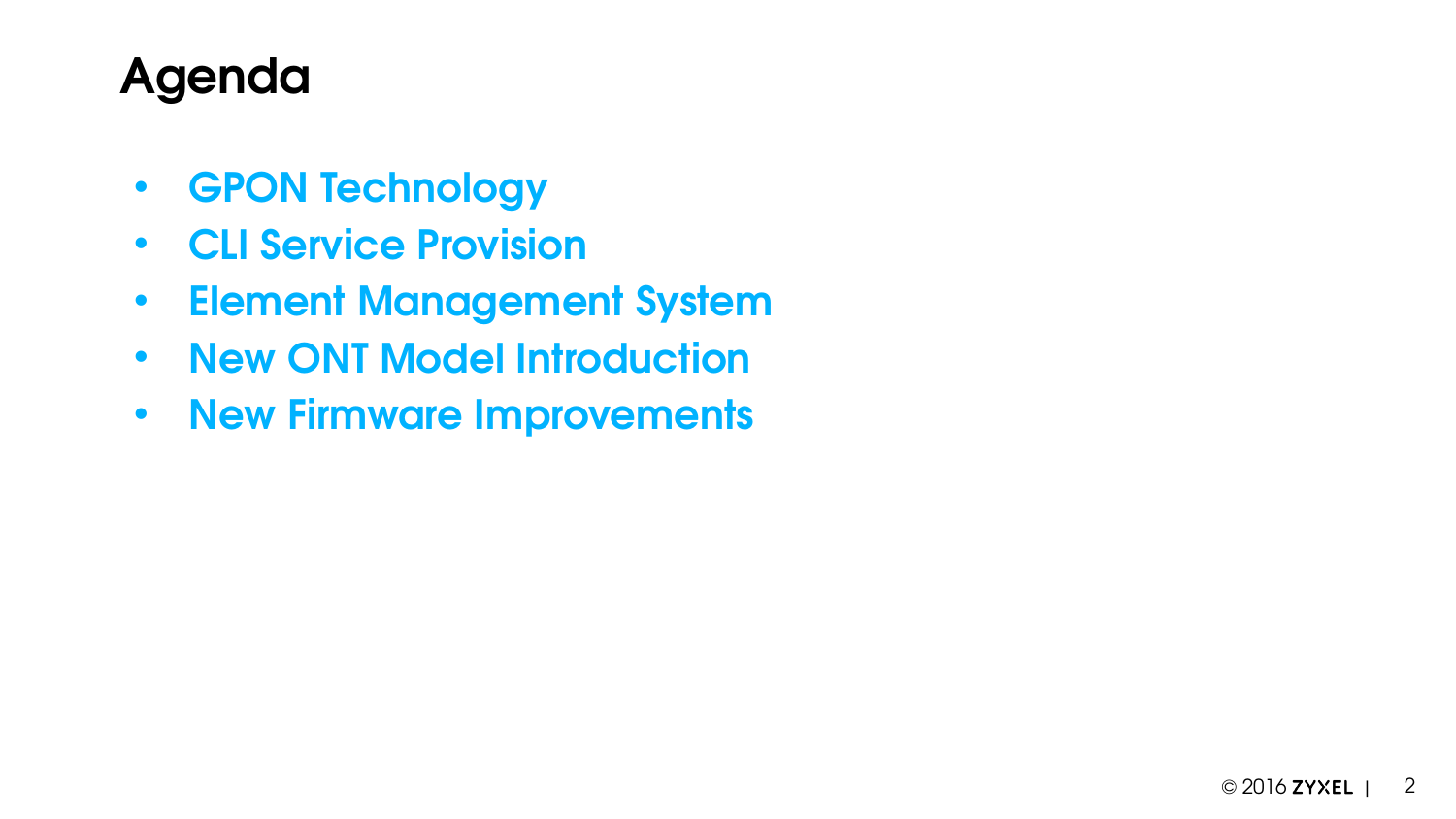

# Agenda
GPON Technology
CLI Service Provision
Element Management System
New ONT Model Introduction
New Firmware Improvements